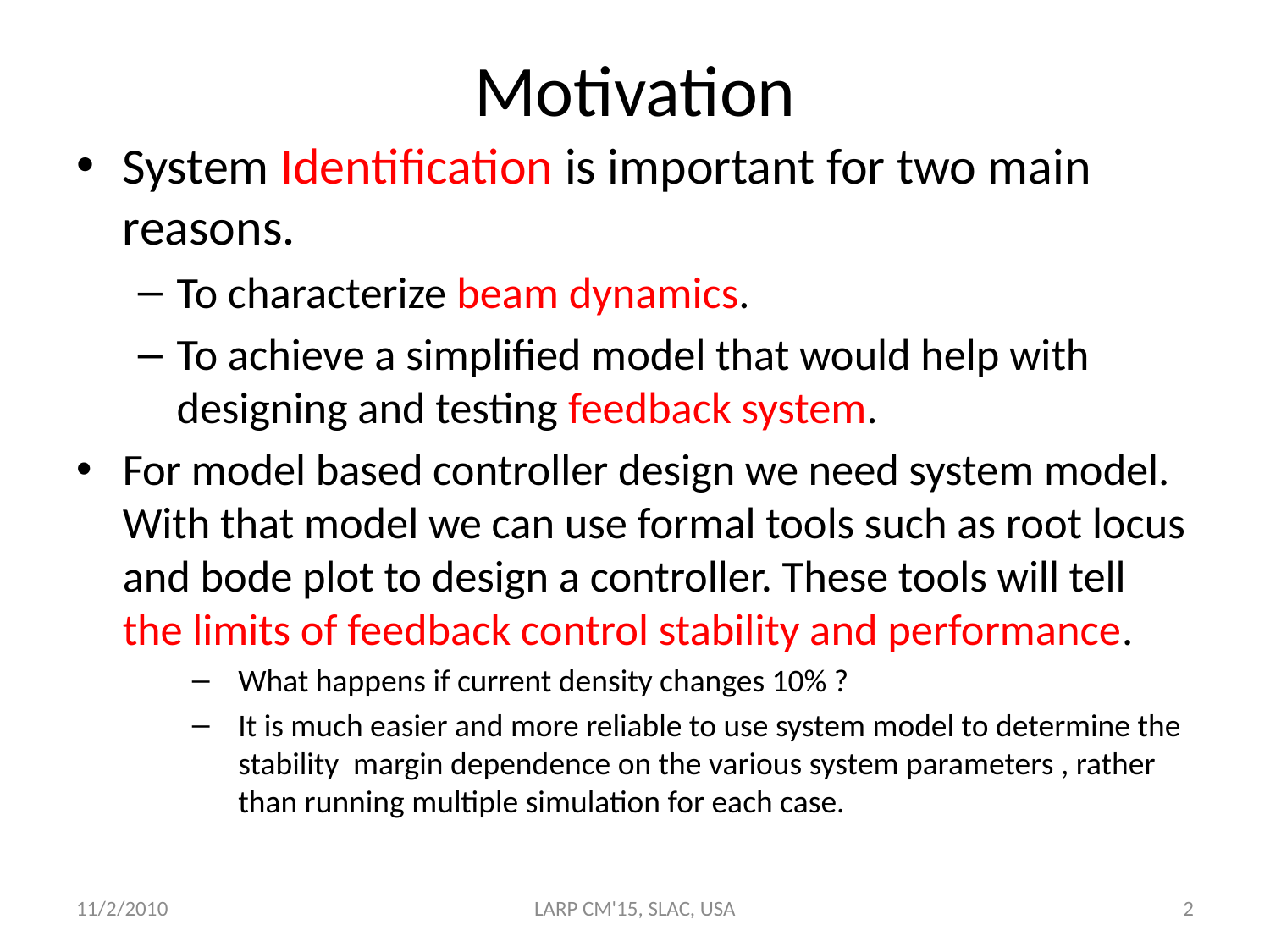

# Motivation
System Identification is important for two main reasons.
To characterize beam dynamics.
To achieve a simplified model that would help with designing and testing feedback system.
For model based controller design we need system model. With that model we can use formal tools such as root locus and bode plot to design a controller. These tools will tell the limits of feedback control stability and performance.
What happens if current density changes 10% ?
It is much easier and more reliable to use system model to determine the stability  margin dependence on the various system parameters , rather than running multiple simulation for each case.
11/2/2010
LARP CM'15, SLAC, USA
2